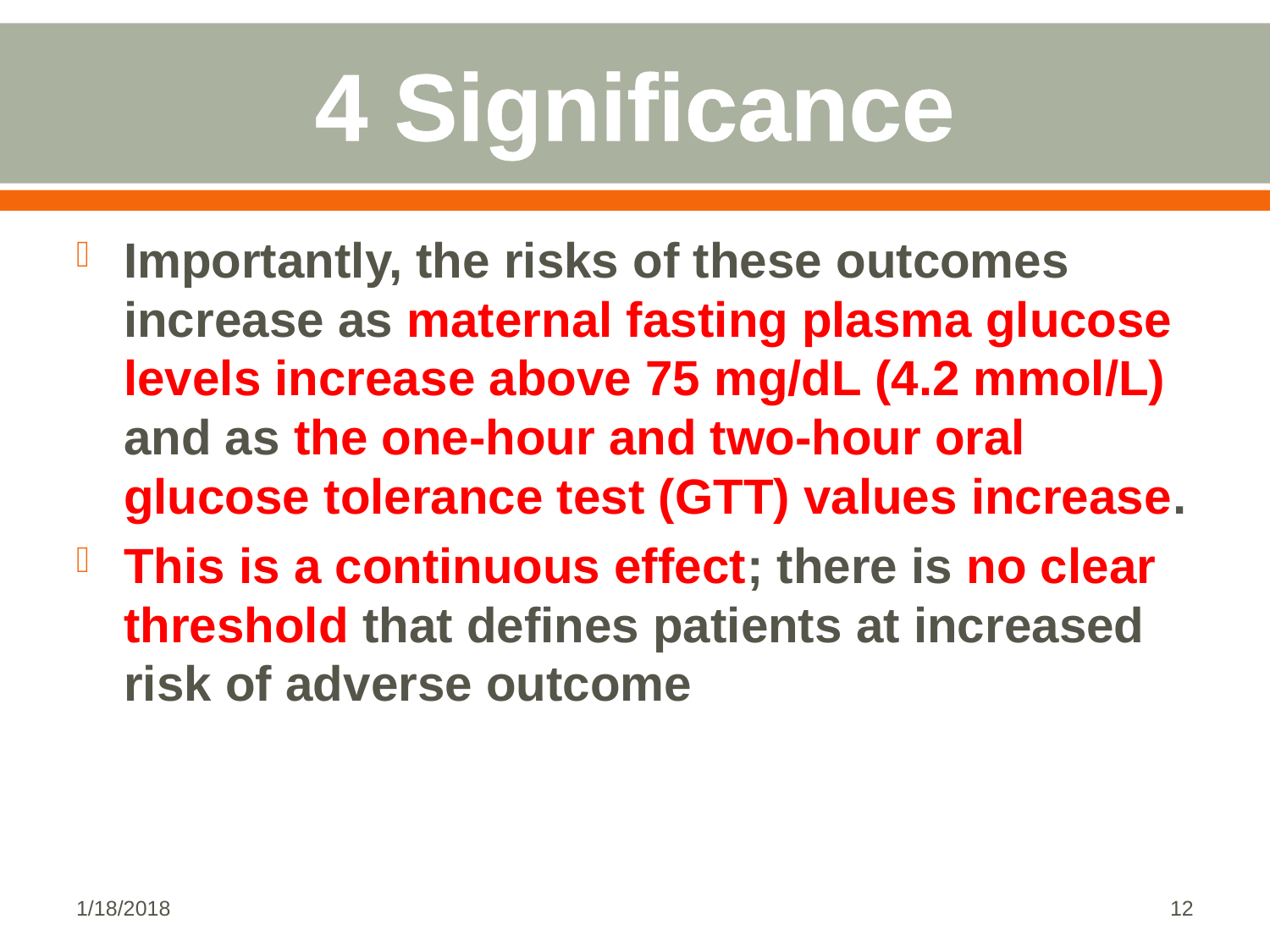

# 4 Significance
Importantly, the risks of these outcomes increase as maternal fasting plasma glucose levels increase above 75 mg/dL (4.2 mmol/L) and as the one-hour and two-hour oral glucose tolerance test (GTT) values increase.
This is a continuous effect; there is no clear threshold that defines patients at increased risk of adverse outcome
1/18/2018
12